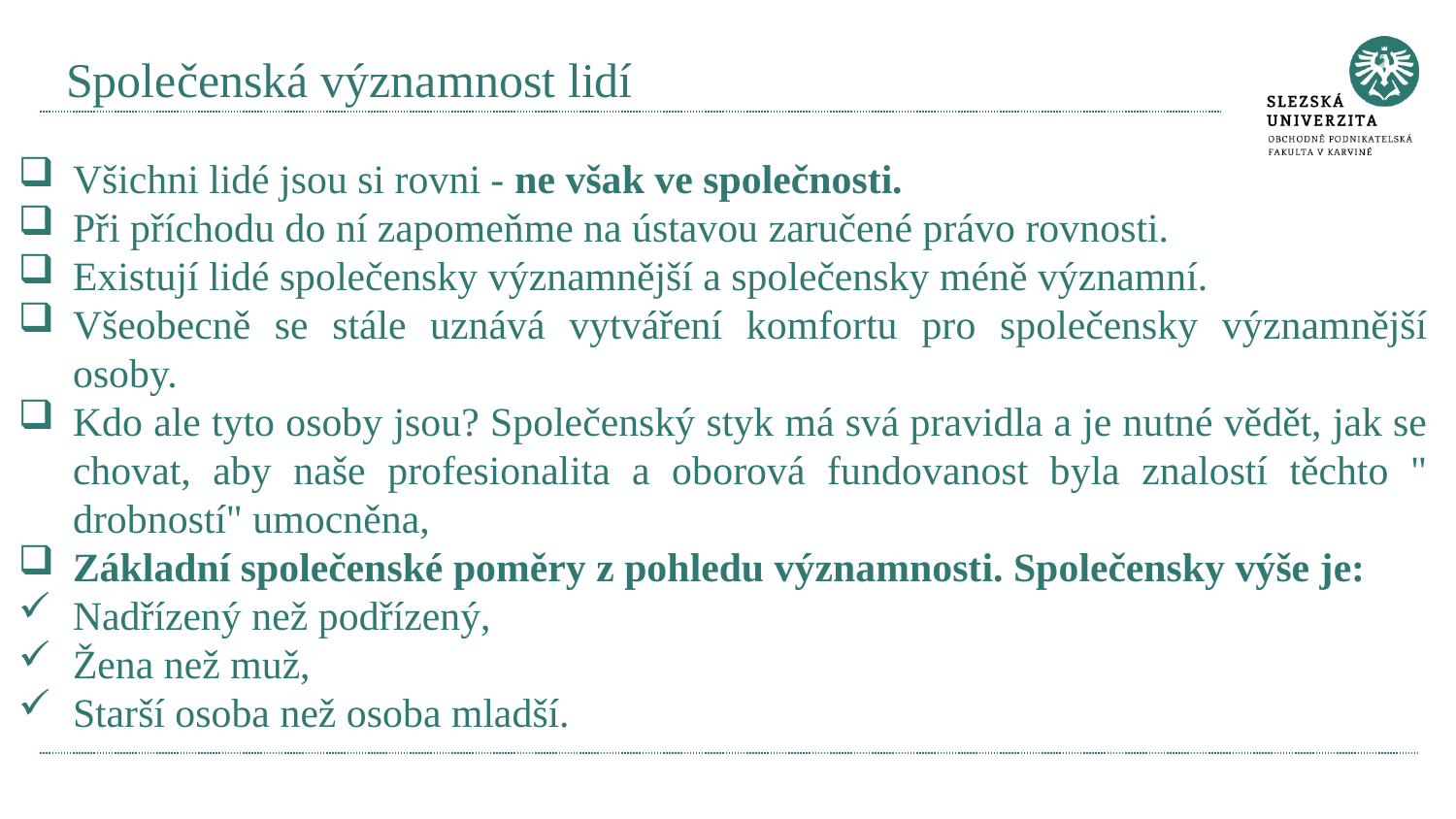

# Společenská významnost lidí
Všichni lidé jsou si rovni - ne však ve společnosti.
Při příchodu do ní zapomeňme na ústavou zaručené právo rovnosti.
Existují lidé společensky významnější a společensky méně významní.
Všeobecně se stále uznává vytváření komfortu pro společensky významnější osoby.
Kdo ale tyto osoby jsou? Společenský styk má svá pravidla a je nutné vědět, jak se chovat, aby naše profesionalita a oborová fundovanost byla znalostí těchto " drobností" umocněna,
Základní společenské poměry z pohledu významnosti. Společensky výše je:
Nadřízený než podřízený,
Žena než muž,
Starší osoba než osoba mladší.